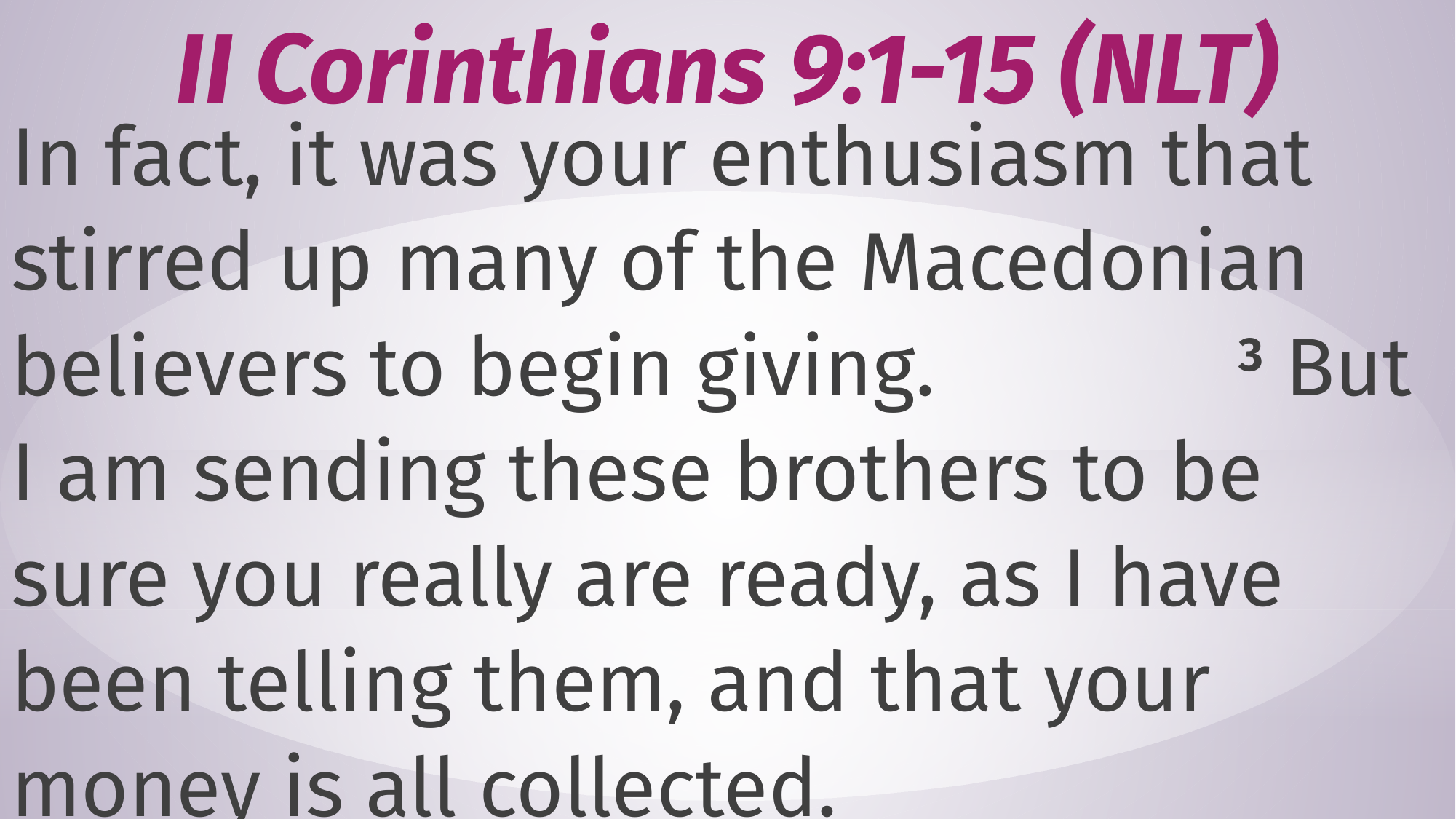

# II Corinthians 9:1-15 (NLT)
In fact, it was your enthusiasm that stirred up many of the Macedonian believers to begin giving.              3 But I am sending these brothers to be sure you really are ready, as I have been telling them, and that your money is all collected.